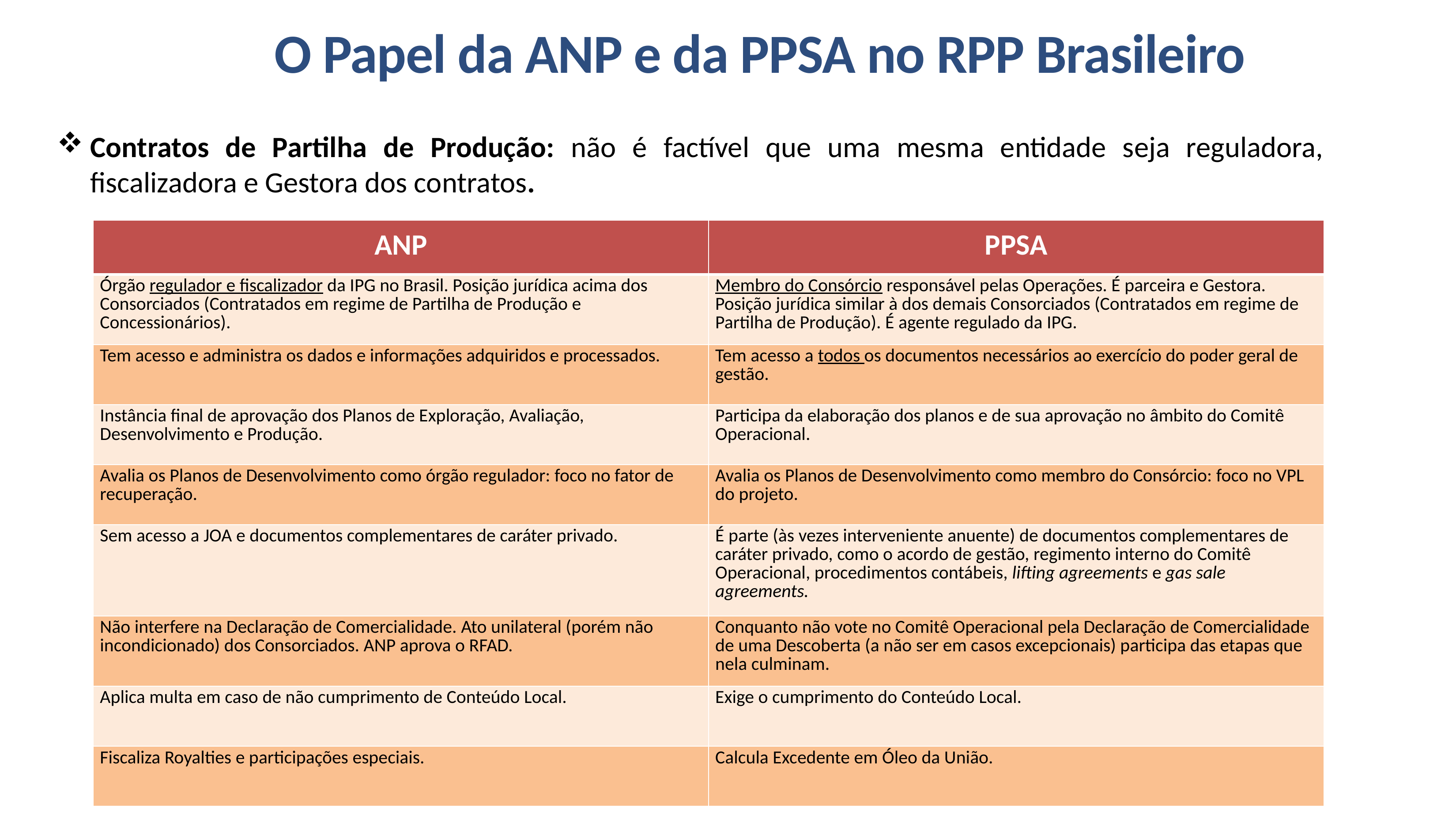

# O Papel da ANP e da PPSA no RPP Brasileiro
Contratos de Partilha de Produção: não é factível que uma mesma entidade seja reguladora, fiscalizadora e Gestora dos contratos.
| ANP | PPSA |
| --- | --- |
| Órgão regulador e fiscalizador da IPG no Brasil. Posição jurídica acima dos Consorciados (Contratados em regime de Partilha de Produção e Concessionários). | Membro do Consórcio responsável pelas Operações. É parceira e Gestora. Posição jurídica similar à dos demais Consorciados (Contratados em regime de Partilha de Produção). É agente regulado da IPG. |
| Tem acesso e administra os dados e informações adquiridos e processados. | Tem acesso a todos os documentos necessários ao exercício do poder geral de gestão. |
| Instância final de aprovação dos Planos de Exploração, Avaliação, Desenvolvimento e Produção. | Participa da elaboração dos planos e de sua aprovação no âmbito do Comitê Operacional. |
| Avalia os Planos de Desenvolvimento como órgão regulador: foco no fator de recuperação. | Avalia os Planos de Desenvolvimento como membro do Consórcio: foco no VPL do projeto. |
| Sem acesso a JOA e documentos complementares de caráter privado. | É parte (às vezes interveniente anuente) de documentos complementares de caráter privado, como o acordo de gestão, regimento interno do Comitê Operacional, procedimentos contábeis, lifting agreements e gas sale agreements. |
| Não interfere na Declaração de Comercialidade. Ato unilateral (porém não incondicionado) dos Consorciados. ANP aprova o RFAD. | Conquanto não vote no Comitê Operacional pela Declaração de Comercialidade de uma Descoberta (a não ser em casos excepcionais) participa das etapas que nela culminam. |
| Aplica multa em caso de não cumprimento de Conteúdo Local. | Exige o cumprimento do Conteúdo Local. |
| Fiscaliza Royalties e participações especiais. | Calcula Excedente em Óleo da União. |